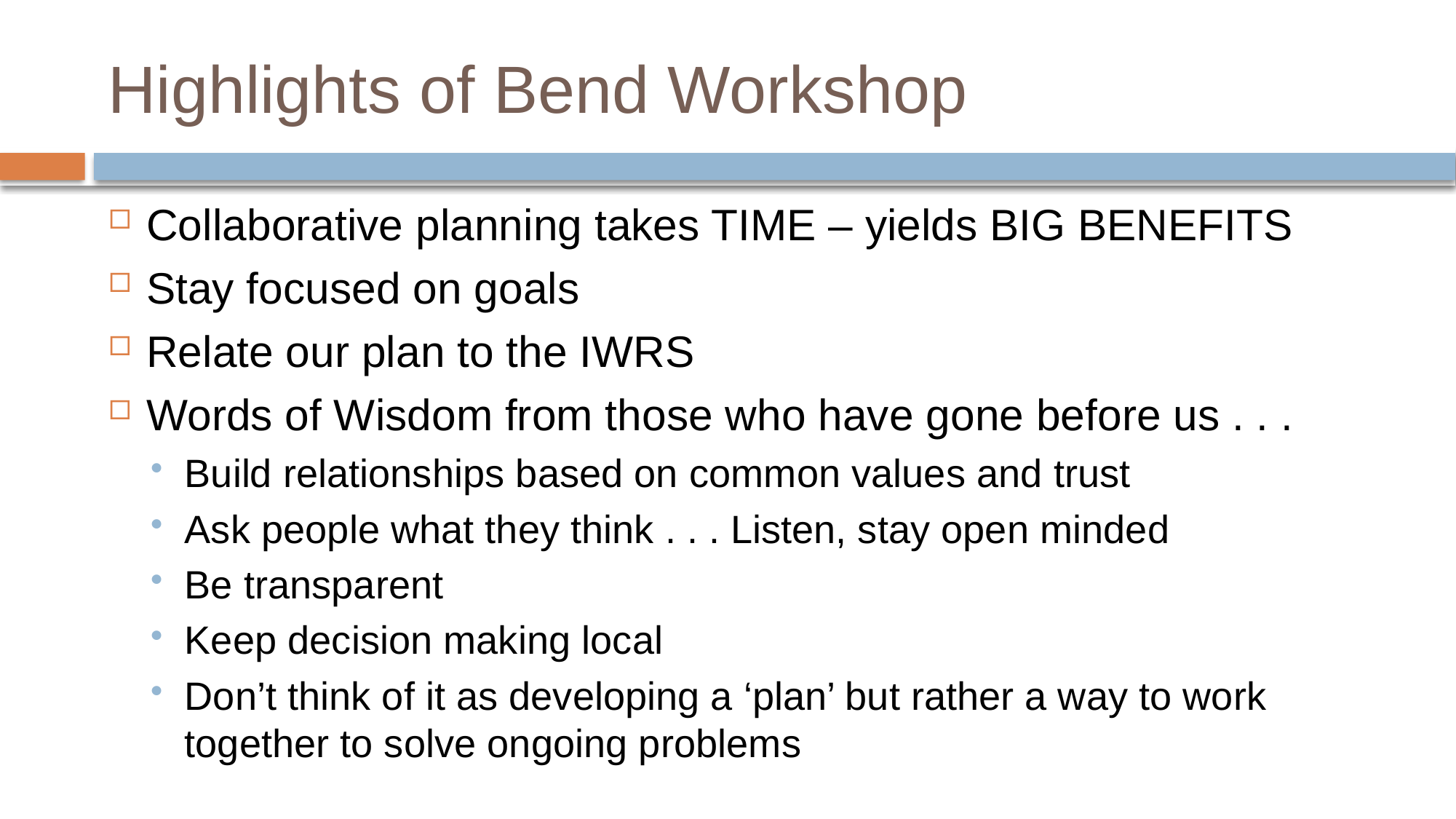

# Highlights of Bend Workshop
Collaborative planning takes TIME – yields BIG BENEFITS
Stay focused on goals
Relate our plan to the IWRS
Words of Wisdom from those who have gone before us . . .
Build relationships based on common values and trust
Ask people what they think . . . Listen, stay open minded
Be transparent
Keep decision making local
Don’t think of it as developing a ‘plan’ but rather a way to work together to solve ongoing problems